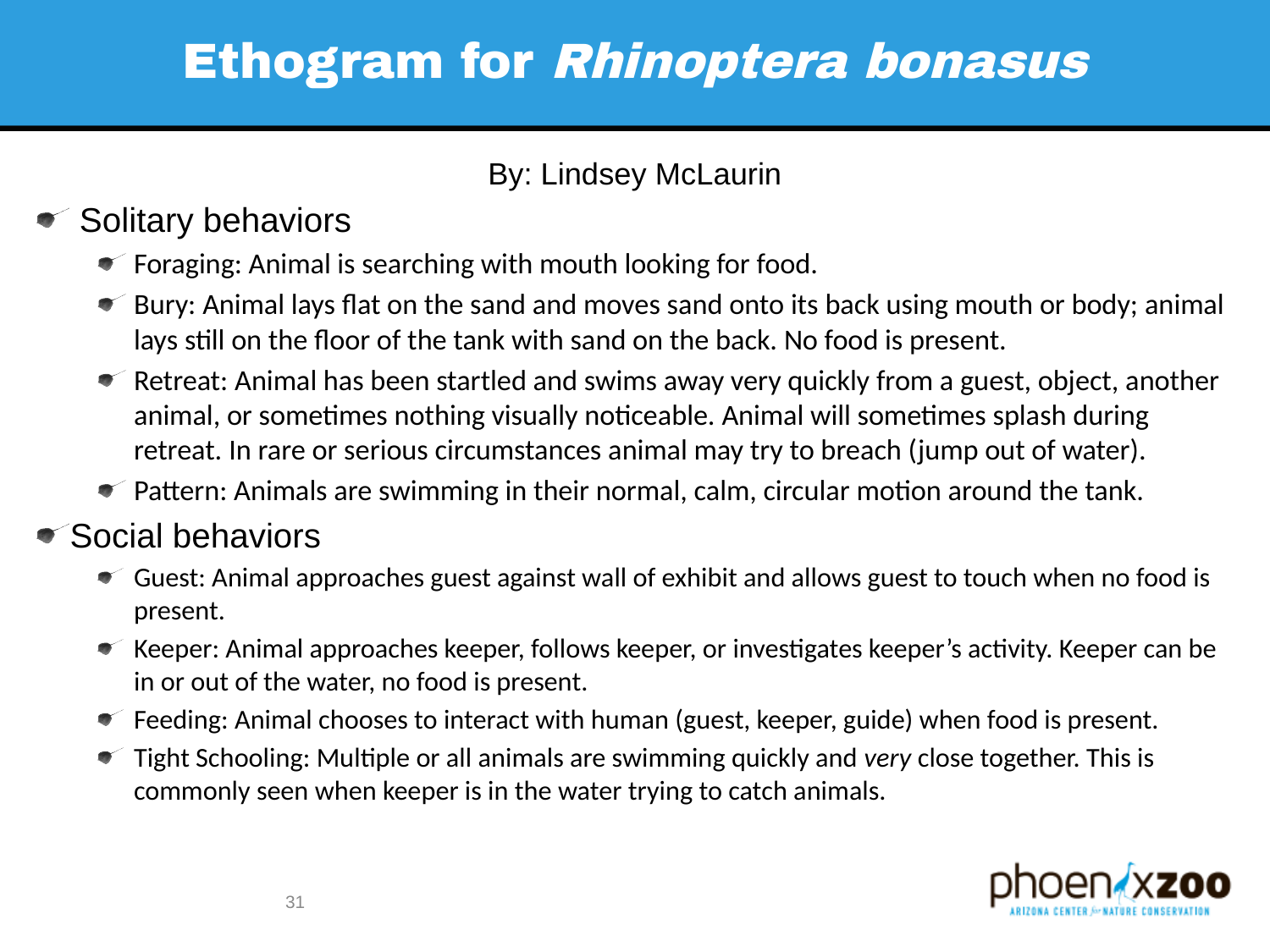

Ethogram for Rhinoptera bonasus
By: Lindsey McLaurin
 Solitary behaviors
Foraging: Animal is searching with mouth looking for food.
Bury: Animal lays flat on the sand and moves sand onto its back using mouth or body; animal lays still on the floor of the tank with sand on the back. No food is present.
Retreat: Animal has been startled and swims away very quickly from a guest, object, another animal, or sometimes nothing visually noticeable. Animal will sometimes splash during retreat. In rare or serious circumstances animal may try to breach (jump out of water).
Pattern: Animals are swimming in their normal, calm, circular motion around the tank.
Social behaviors
Guest: Animal approaches guest against wall of exhibit and allows guest to touch when no food is present.
Keeper: Animal approaches keeper, follows keeper, or investigates keeper’s activity. Keeper can be in or out of the water, no food is present.
Feeding: Animal chooses to interact with human (guest, keeper, guide) when food is present.
Tight Schooling: Multiple or all animals are swimming quickly and very close together. This is commonly seen when keeper is in the water trying to catch animals.

31